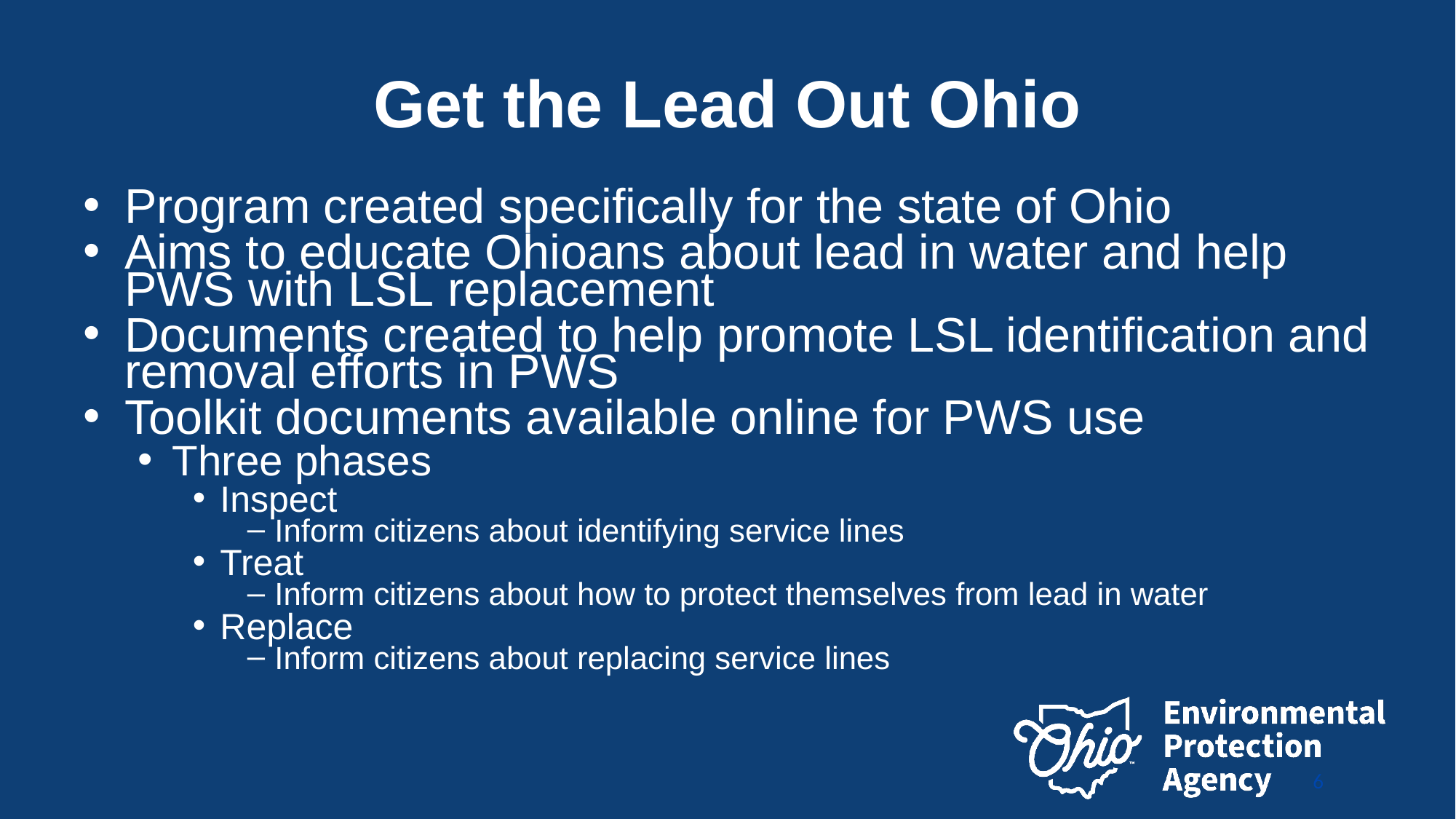

# Get the Lead Out Ohio
Program created specifically for the state of Ohio​
Aims to educate Ohioans about lead in water and help PWS with LSL replacement​
Documents created to help promote LSL identification and removal efforts in PWS​
Toolkit documents available online for PWS use​
Three phases​
Inspect​
Inform citizens about identifying service lines​
Treat​
Inform citizens about how to protect themselves from lead in water​
Replace​
Inform citizens about replacing service lines